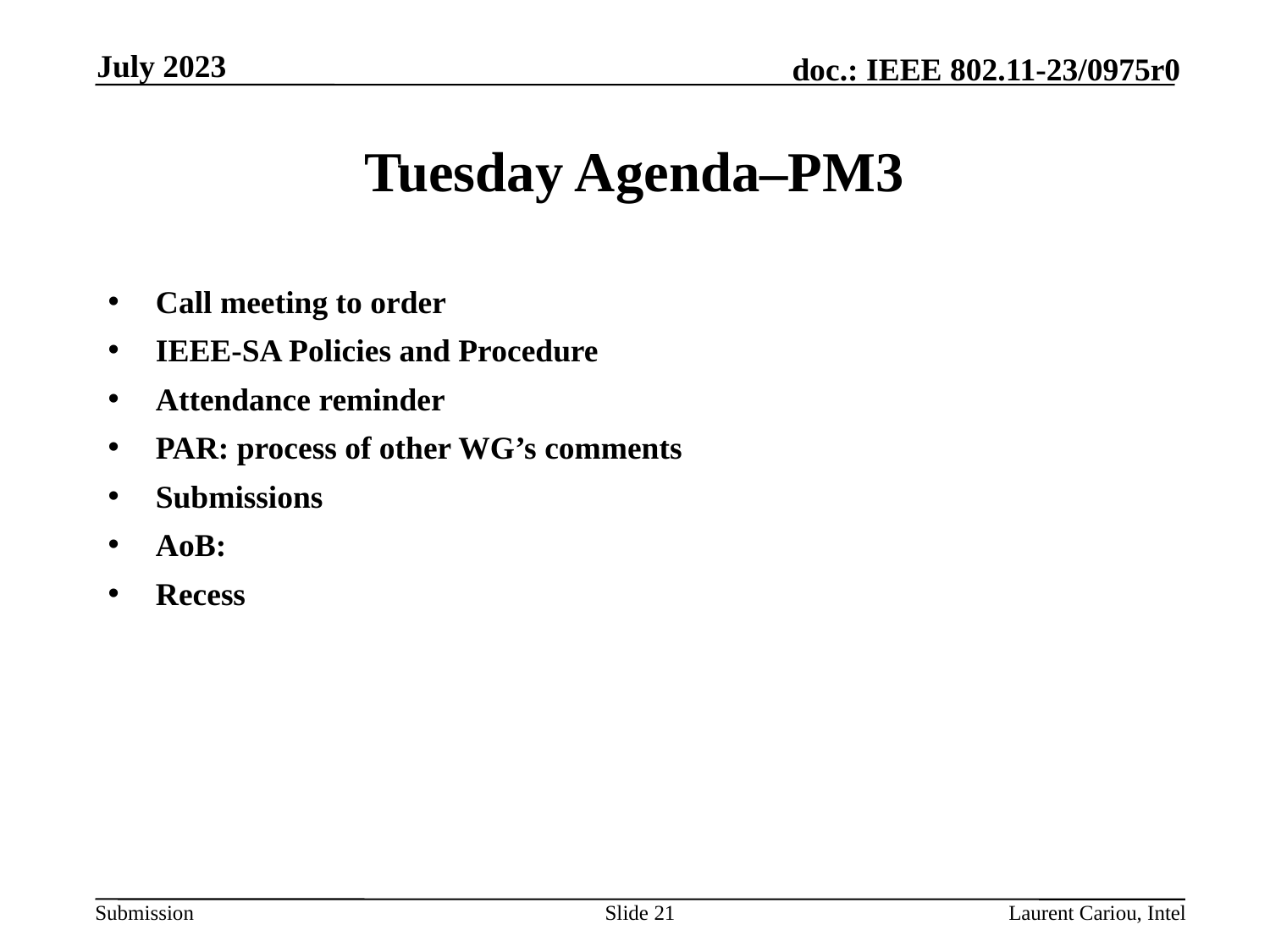

July 2023
# Tuesday Agenda–PM3
Call meeting to order
IEEE-SA Policies and Procedure
Attendance reminder
PAR: process of other WG’s comments
Submissions
AoB:
Recess
Slide 21
Laurent Cariou, Intel